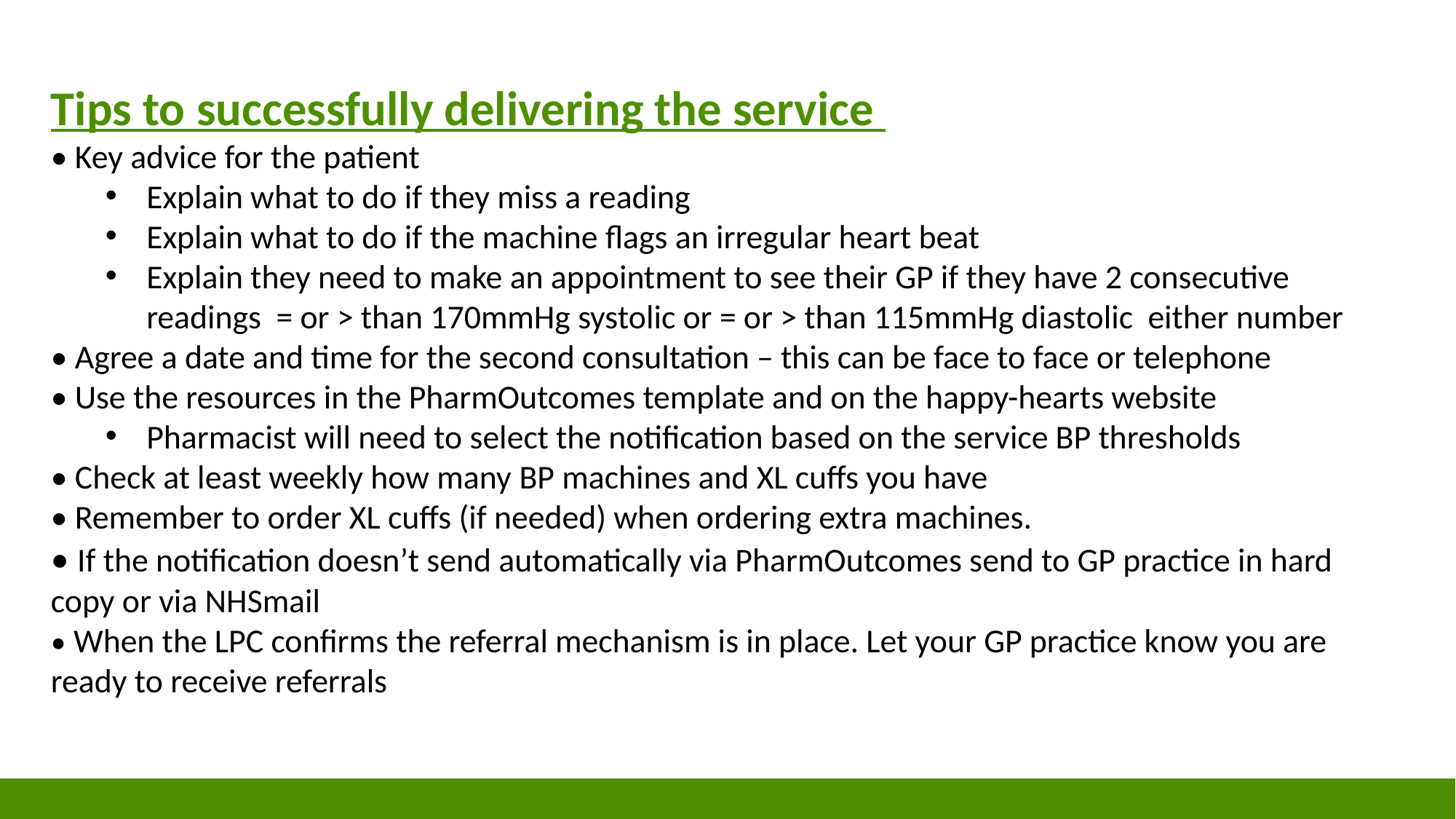

Tips to successfully delivering the service
• Key advice for the patient
Explain what to do if they miss a reading
Explain what to do if the machine flags an irregular heart beat
Explain they need to make an appointment to see their GP if they have 2 consecutive readings  = or > than 170mmHg systolic or = or > than 115mmHg diastolic  either number
• Agree a date and time for the second consultation – this can be face to face or telephone
• Use the resources in the PharmOutcomes template and on the happy-hearts website
Pharmacist will need to select the notification based on the service BP thresholds
• Check at least weekly how many BP machines and XL cuffs you have
• Remember to order XL cuffs (if needed) when ordering extra machines.
• If the notification doesn’t send automatically via PharmOutcomes send to GP practice in hard copy or via NHSmail
• When the LPC confirms the referral mechanism is in place. Let your GP practice know you are ready to receive referrals